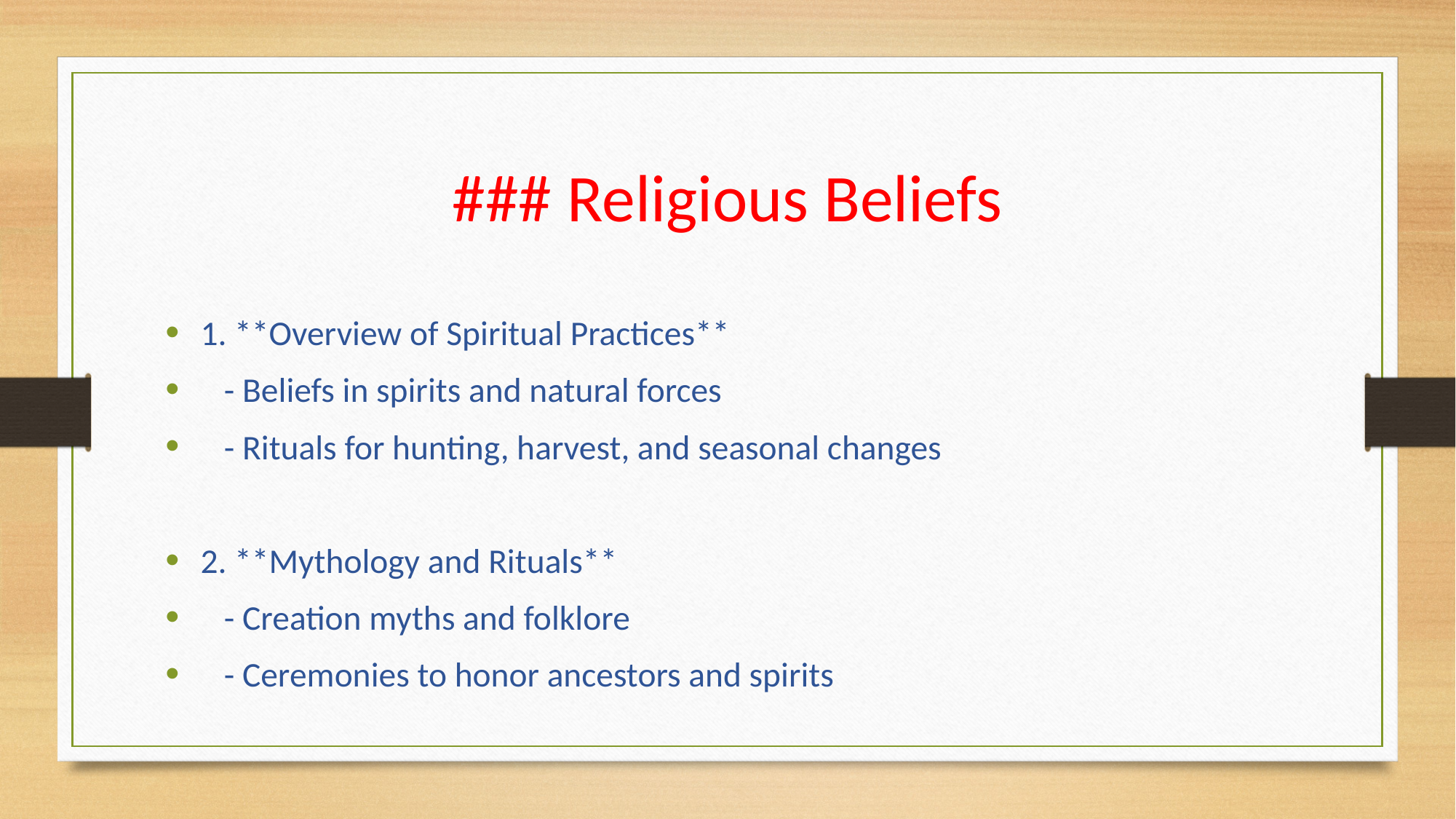

# ### Religious Beliefs
1. **Overview of Spiritual Practices**
   - Beliefs in spirits and natural forces
   - Rituals for hunting, harvest, and seasonal changes

2. **Mythology and Rituals**
   - Creation myths and folklore
   - Ceremonies to honor ancestors and spirits